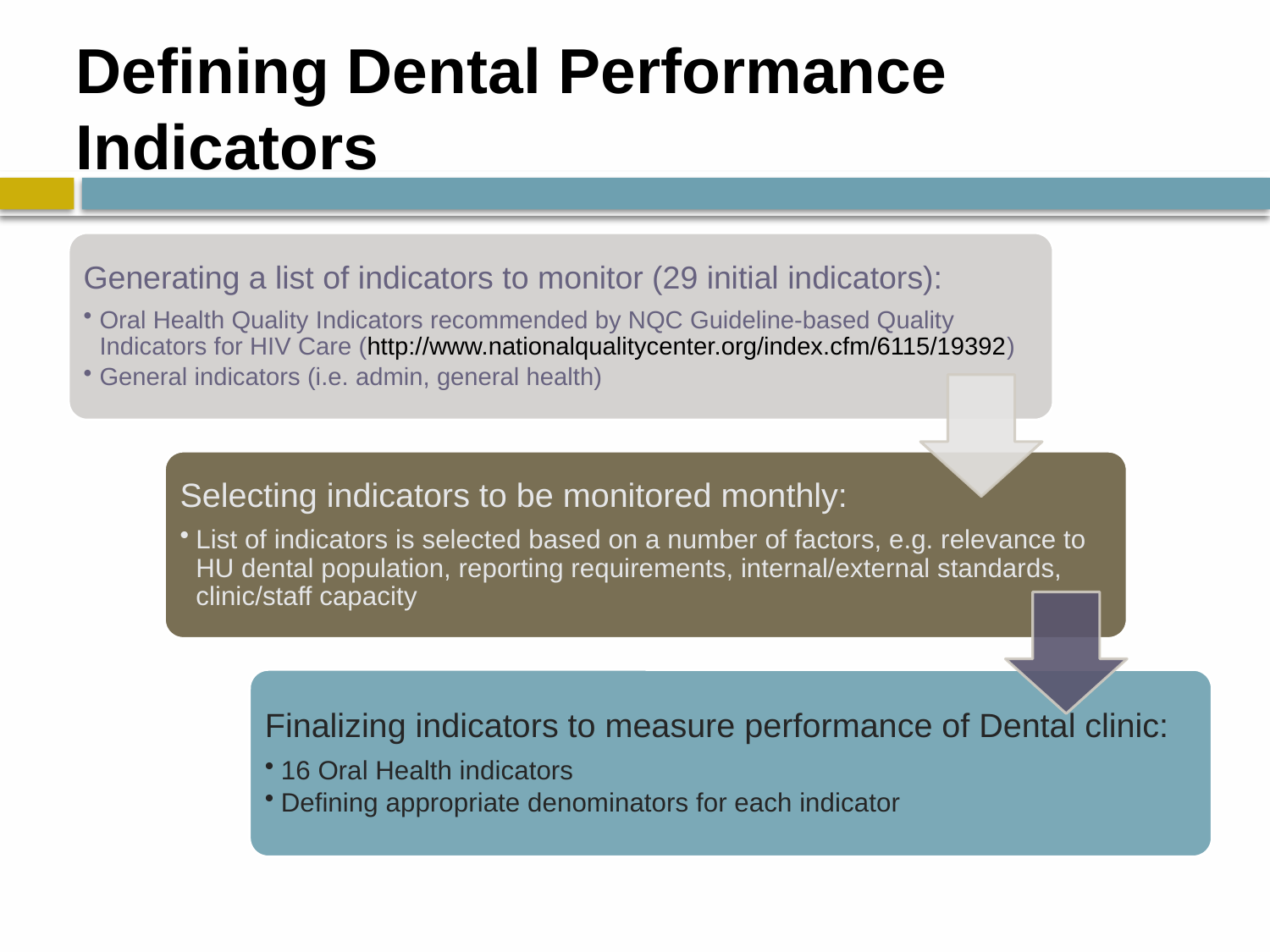

# Defining Dental Performance Indicators
Generating a list of indicators to monitor (29 initial indicators):
Oral Health Quality Indicators recommended by NQC Guideline-based Quality Indicators for HIV Care (http://www.nationalqualitycenter.org/index.cfm/6115/19392)
General indicators (i.e. admin, general health)
Selecting indicators to be monitored monthly:
List of indicators is selected based on a number of factors, e.g. relevance to HU dental population, reporting requirements, internal/external standards, clinic/staff capacity
Finalizing indicators to measure performance of Dental clinic:
16 Oral Health indicators
Defining appropriate denominators for each indicator